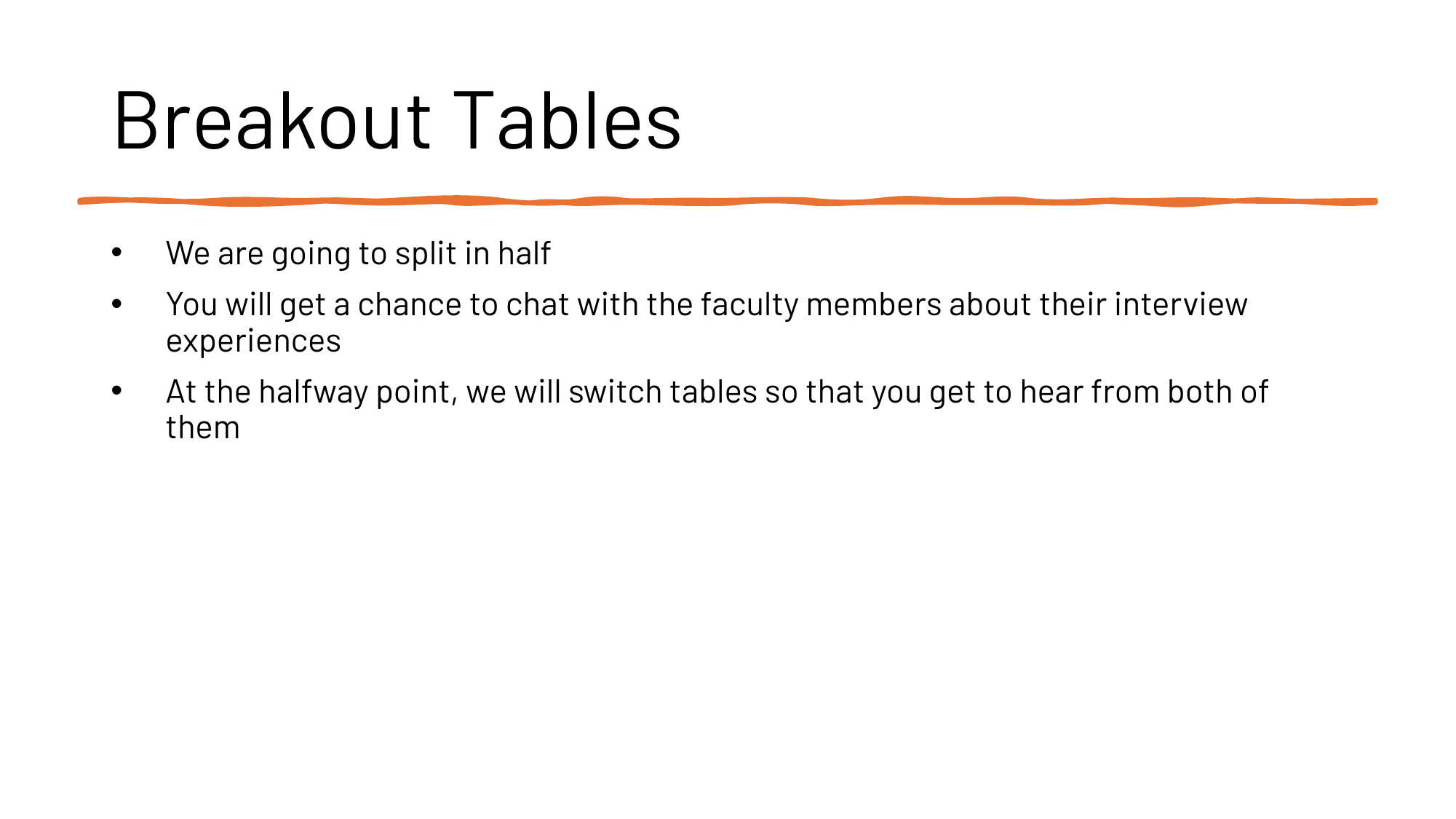

# Breakout Tables

We are going to split in half
You will get a chance to chat with the faculty members about their interview experiences
At the halfway point, we will switch tables so that you get to hear from both of them